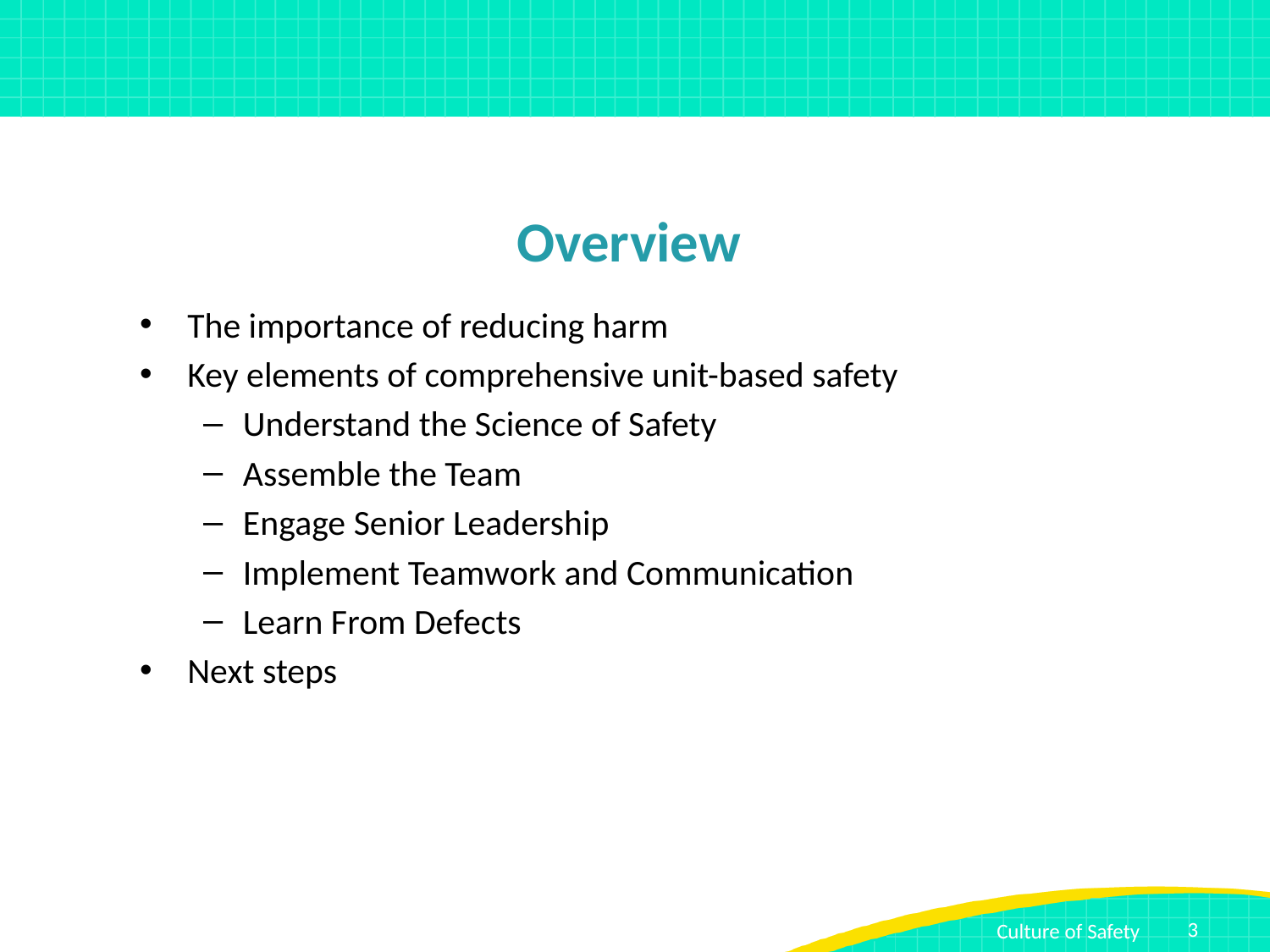

# Overview
The importance of reducing harm
Key elements of comprehensive unit-based safety
Understand the Science of Safety
Assemble the Team
Engage Senior Leadership
Implement Teamwork and Communication
Learn From Defects
Next steps
3